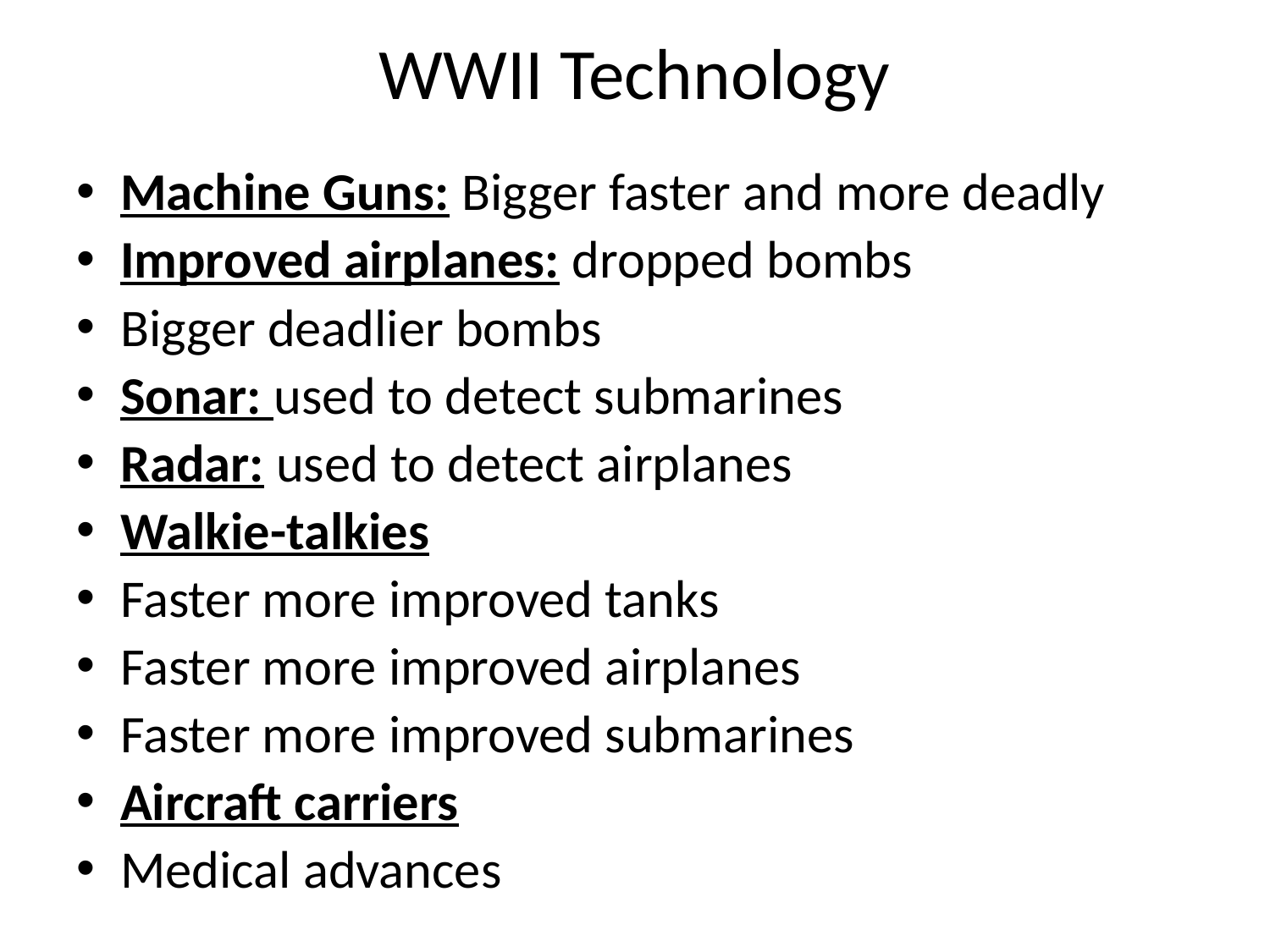

# WWII Technology
Machine Guns: Bigger faster and more deadly
Improved airplanes: dropped bombs
Bigger deadlier bombs
Sonar: used to detect submarines
Radar: used to detect airplanes
Walkie-talkies
Faster more improved tanks
Faster more improved airplanes
Faster more improved submarines
Aircraft carriers
Medical advances